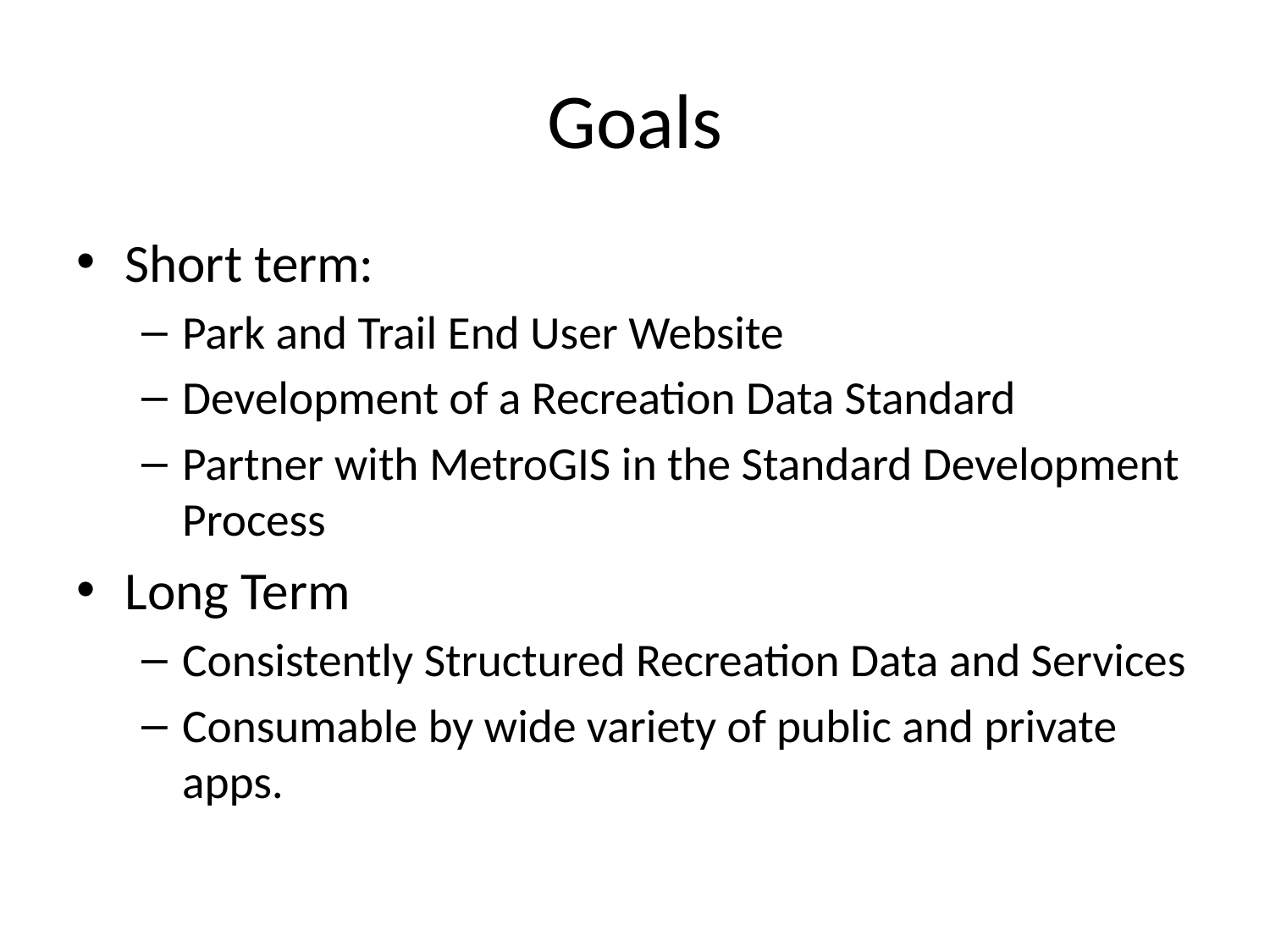

# Goals
Short term:
Park and Trail End User Website
Development of a Recreation Data Standard
Partner with MetroGIS in the Standard Development Process
Long Term
Consistently Structured Recreation Data and Services
Consumable by wide variety of public and private apps.